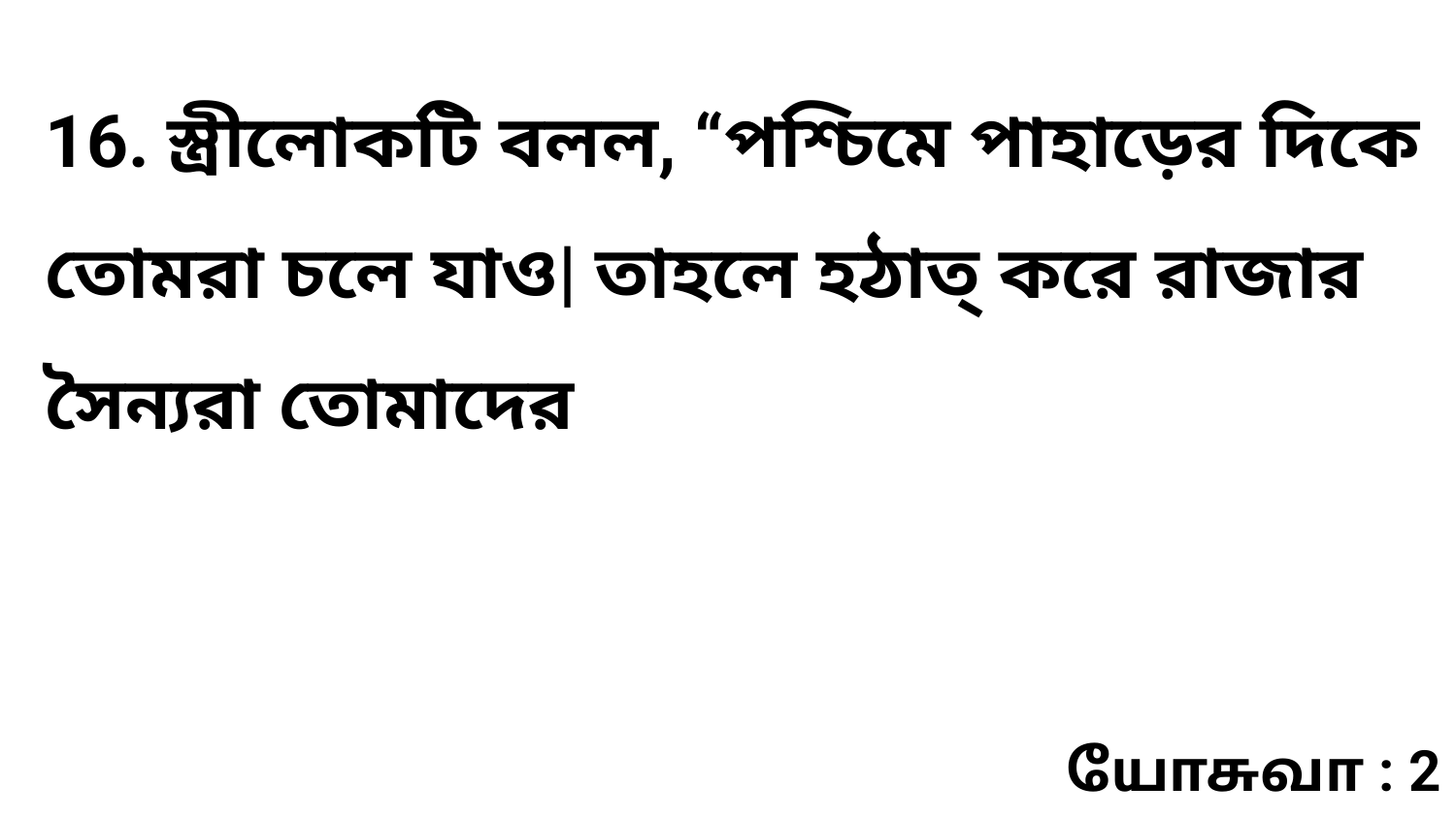

16. স্ত্রীলোকটি বলল, “পশ্চিমে পাহাড়ের দিকে তোমরা চলে যাও| তাহলে হঠাত্‌ করে রাজার সৈন্যরা তোমাদের
யோசுவா : 2